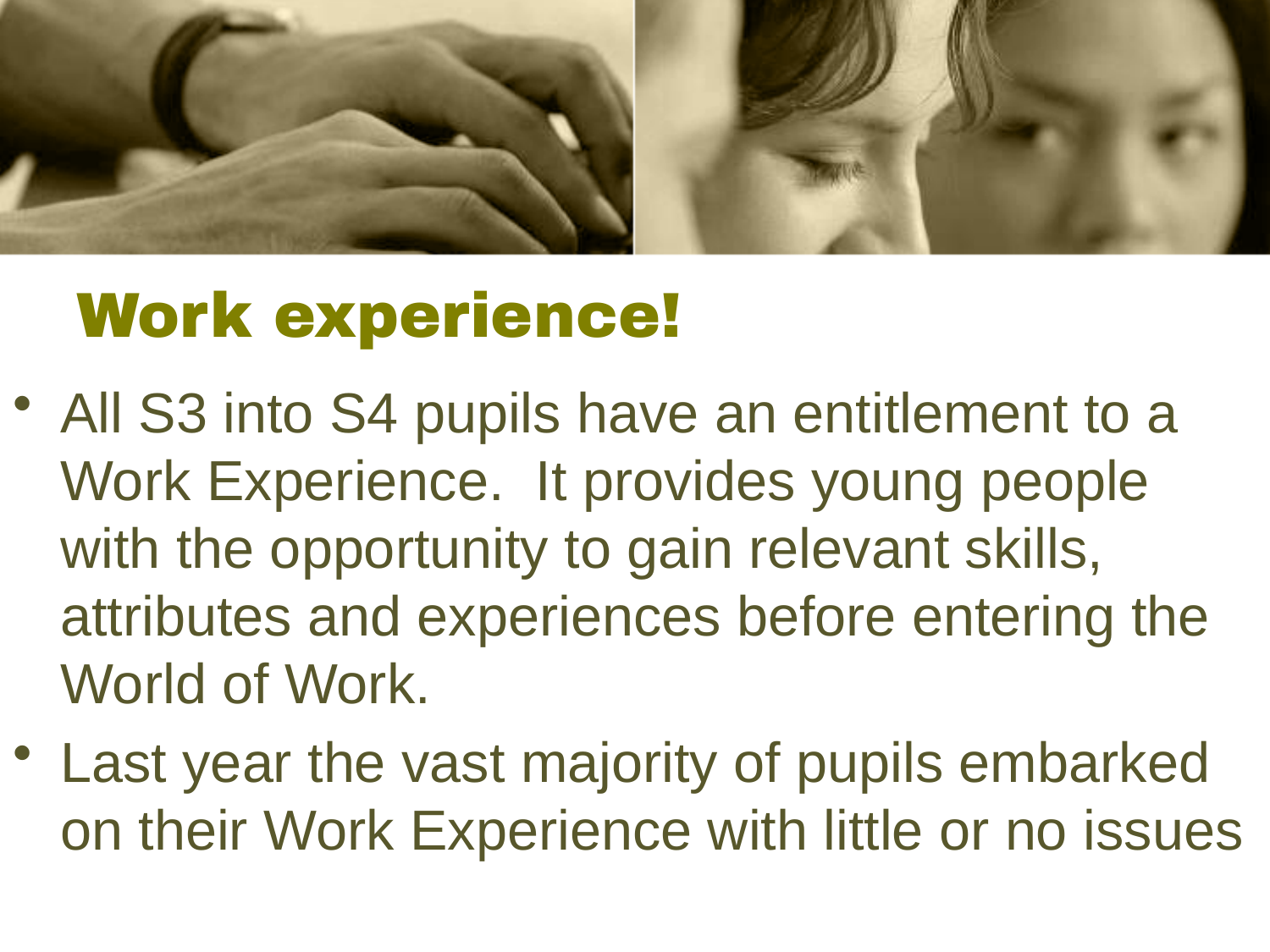

# Work experience!
All S3 into S4 pupils have an entitlement to a Work Experience.  It provides young people with the opportunity to gain relevant skills, attributes and experiences before entering the World of Work.
Last year the vast majority of pupils embarked on their Work Experience with little or no issues